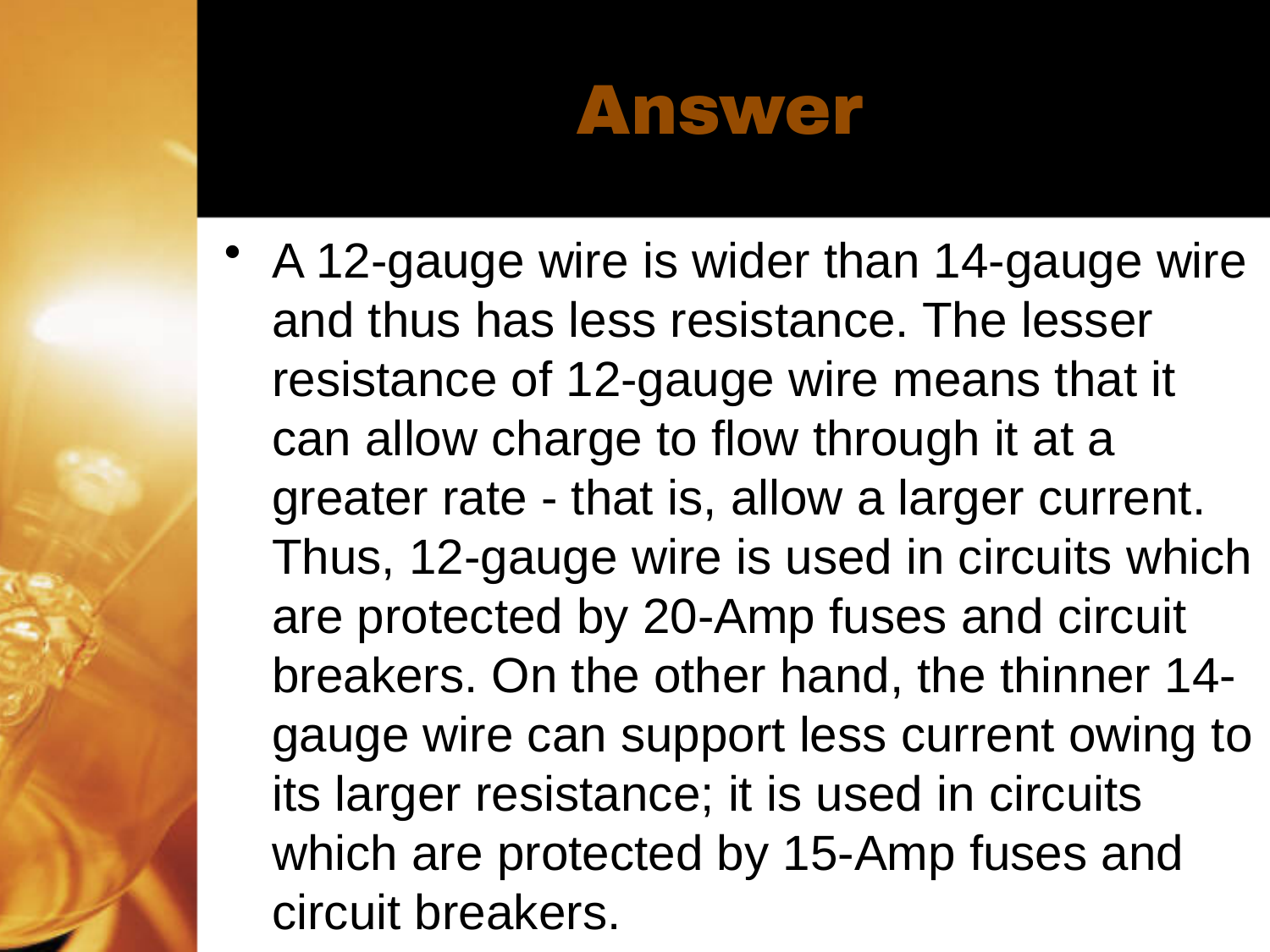

Answer
A 12-gauge wire is wider than 14-gauge wire and thus has less resistance. The lesser resistance of 12-gauge wire means that it can allow charge to flow through it at a greater rate - that is, allow a larger current. Thus, 12-gauge wire is used in circuits which are protected by 20-Amp fuses and circuit breakers. On the other hand, the thinner 14-gauge wire can support less current owing to its larger resistance; it is used in circuits which are protected by 15-Amp fuses and circuit breakers.